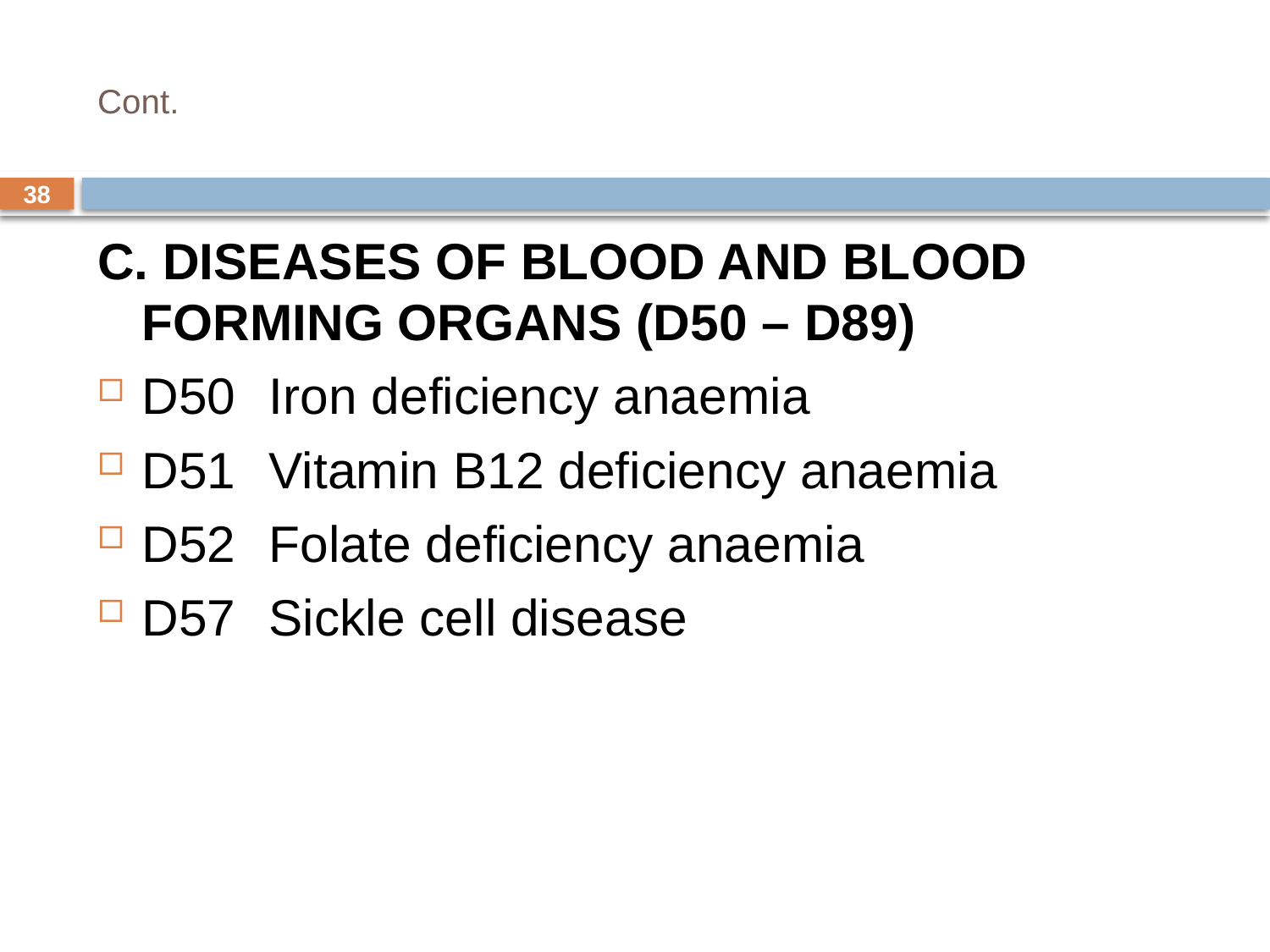

# Cont.
38
C. DISEASES OF BLOOD AND BLOOD FORMING ORGANS (D50 – D89)
D50	Iron deficiency anaemia
D51	Vitamin B12 deficiency anaemia
D52	Folate deficiency anaemia
D57	Sickle cell disease